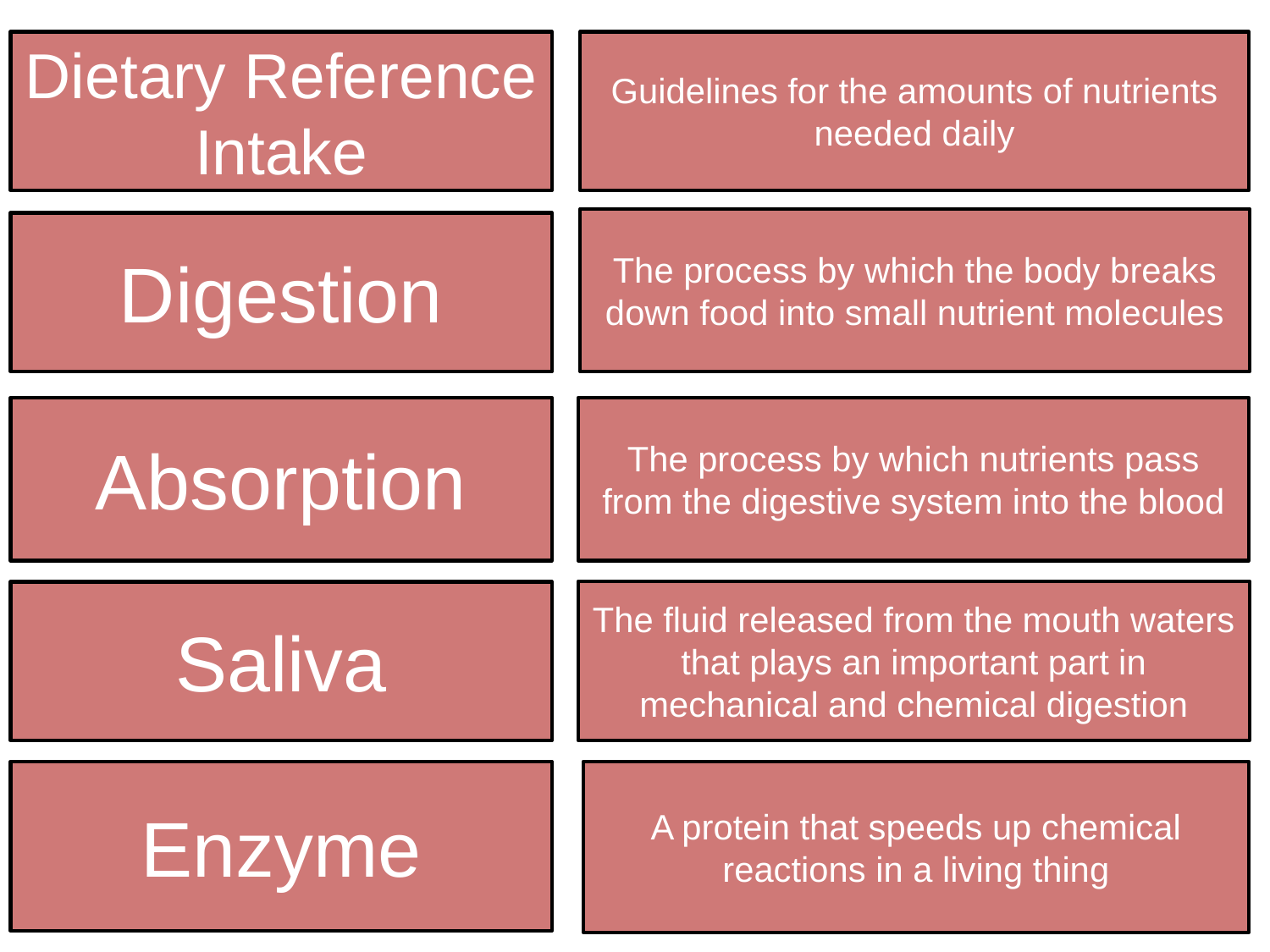

Dietary Reference Intake
Guidelines for the amounts of nutrients needed daily
The process by which the body breaks down food into small nutrient molecules
Digestion
Absorption
The process by which nutrients pass from the digestive system into the blood
The fluid released from the mouth waters that plays an important part in mechanical and chemical digestion
Saliva
Enzyme
A protein that speeds up chemical reactions in a living thing